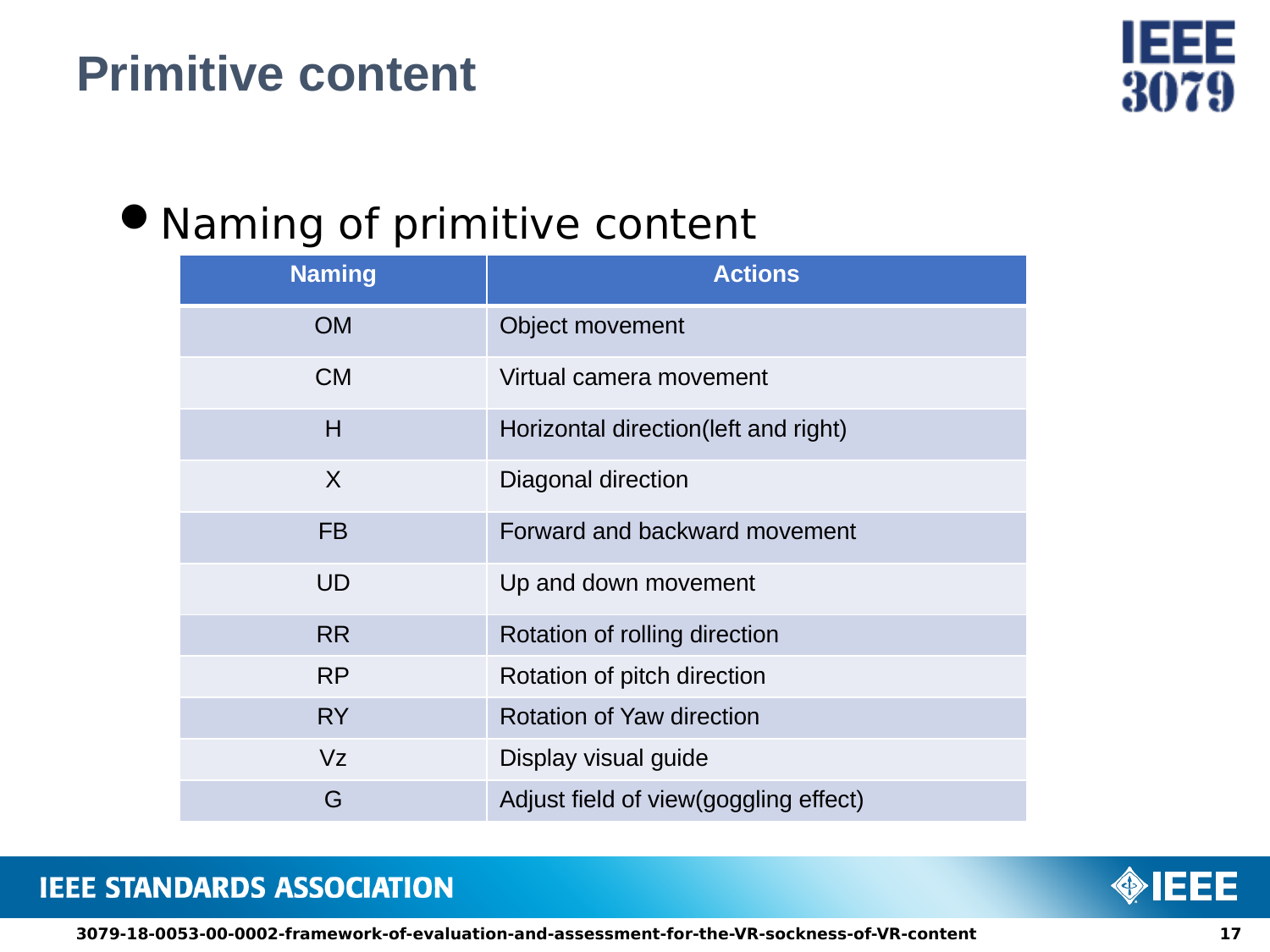

# Primitive content
Naming of primitive content
| Naming | Actions |
| --- | --- |
| OM | Object movement |
| CM | Virtual camera movement |
| H | Horizontal direction(left and right) |
| X | Diagonal direction |
| FB | Forward and backward movement |
| UD | Up and down movement |
| RR | Rotation of rolling direction |
| RP | Rotation of pitch direction |
| RY | Rotation of Yaw direction |
| Vz | Display visual guide |
| G | Adjust field of view(goggling effect) |
3079-18-0053-00-0002-framework-of-evaluation-and-assessment-for-the-VR-sockness-of-VR-content
17